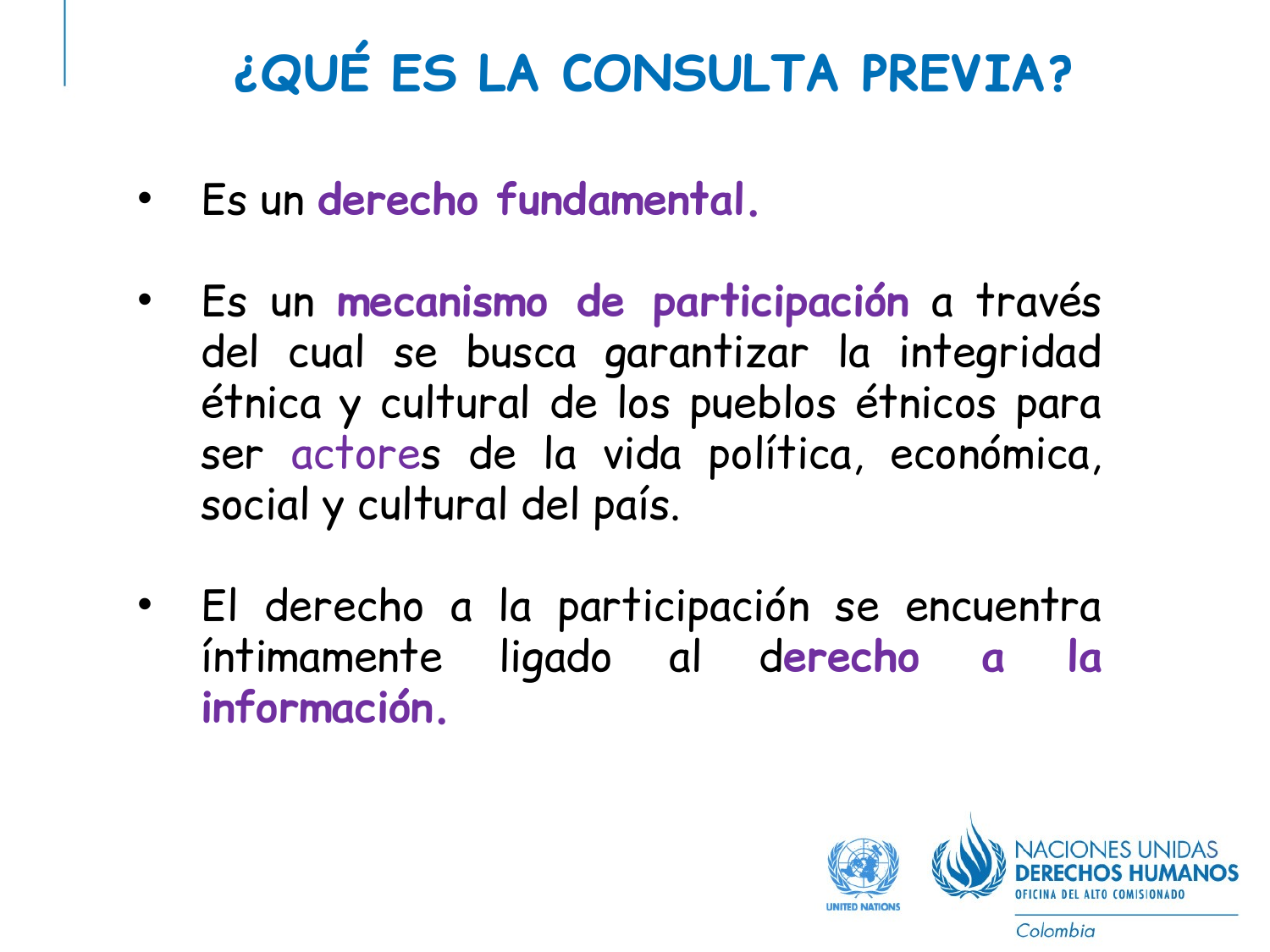

# ¿QUÉ ES LA CONSULTA PREVIA?
Es un derecho fundamental.

Es un mecanismo de participación a través del cual se busca garantizar la integridad étnica y cultural de los pueblos étnicos para ser actores de la vida política, económica, social y cultural del país.

El derecho a la participación se encuentra íntimamente ligado al derecho a la información.